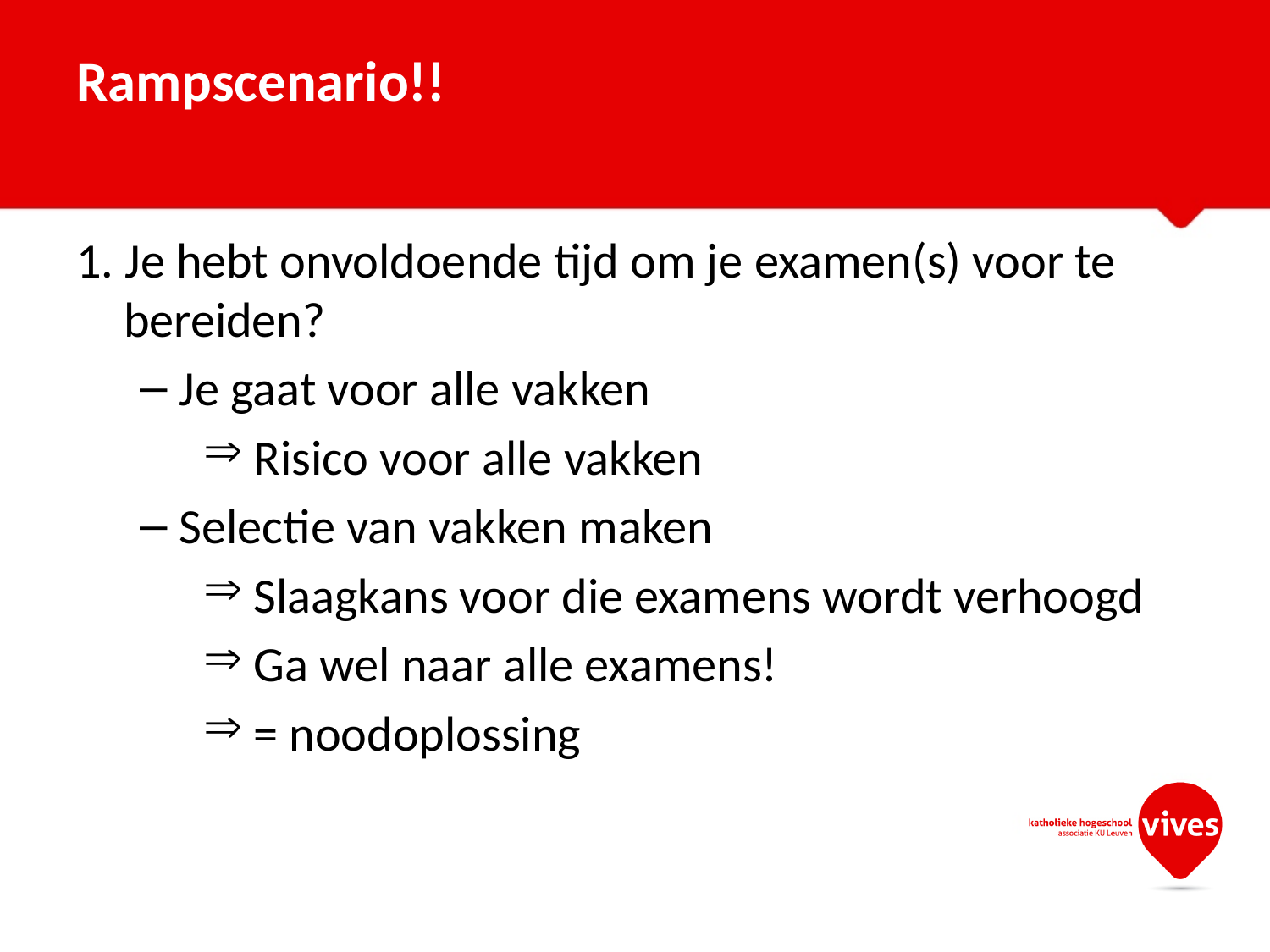

# Rampscenario!!
1. Je hebt onvoldoende tijd om je examen(s) voor te bereiden?
Je gaat voor alle vakken
 Risico voor alle vakken
Selectie van vakken maken
 Slaagkans voor die examens wordt verhoogd
 Ga wel naar alle examens!
 = noodoplossing